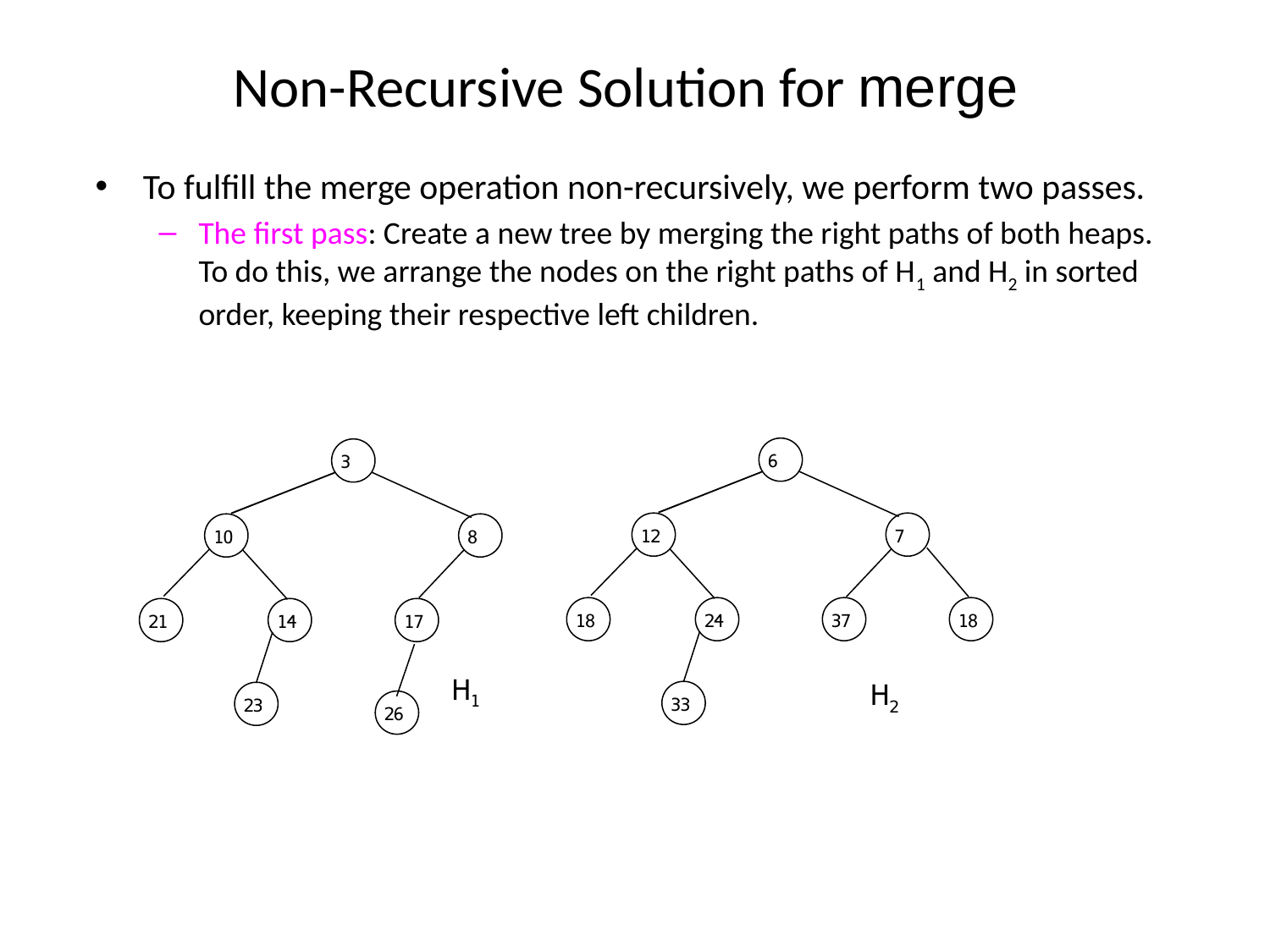

# Non-Recursive Solution for merge
To fulfill the merge operation non-recursively, we perform two passes.
The first pass: Create a new tree by merging the right paths of both heaps. To do this, we arrange the nodes on the right paths of H1 and H2 in sorted order, keeping their respective left children.

6

3

10

8

21

14

17

23

26

12

7

18

24

37

18

H1
H2

33